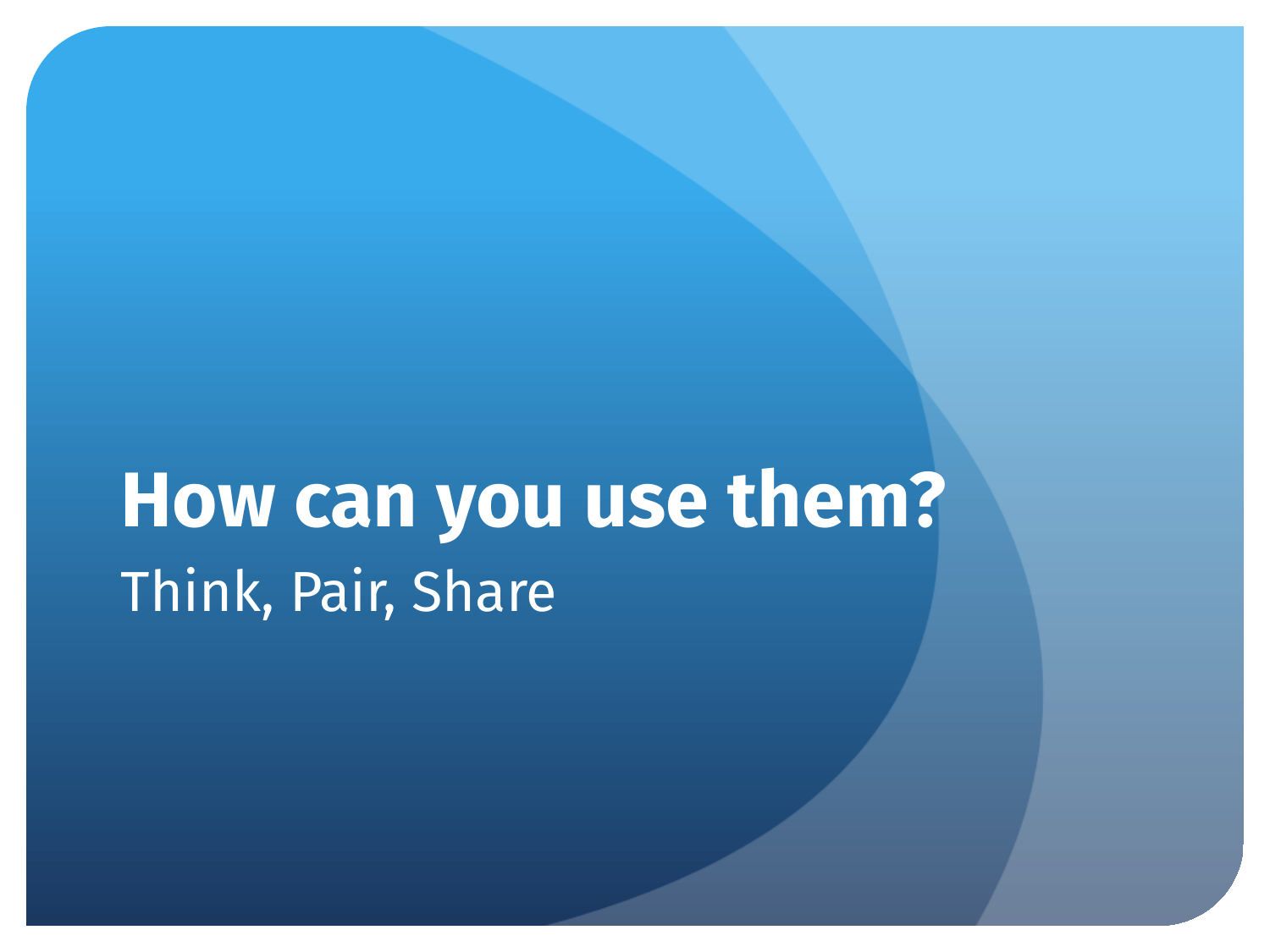

# How can you use them?
Think, Pair, Share